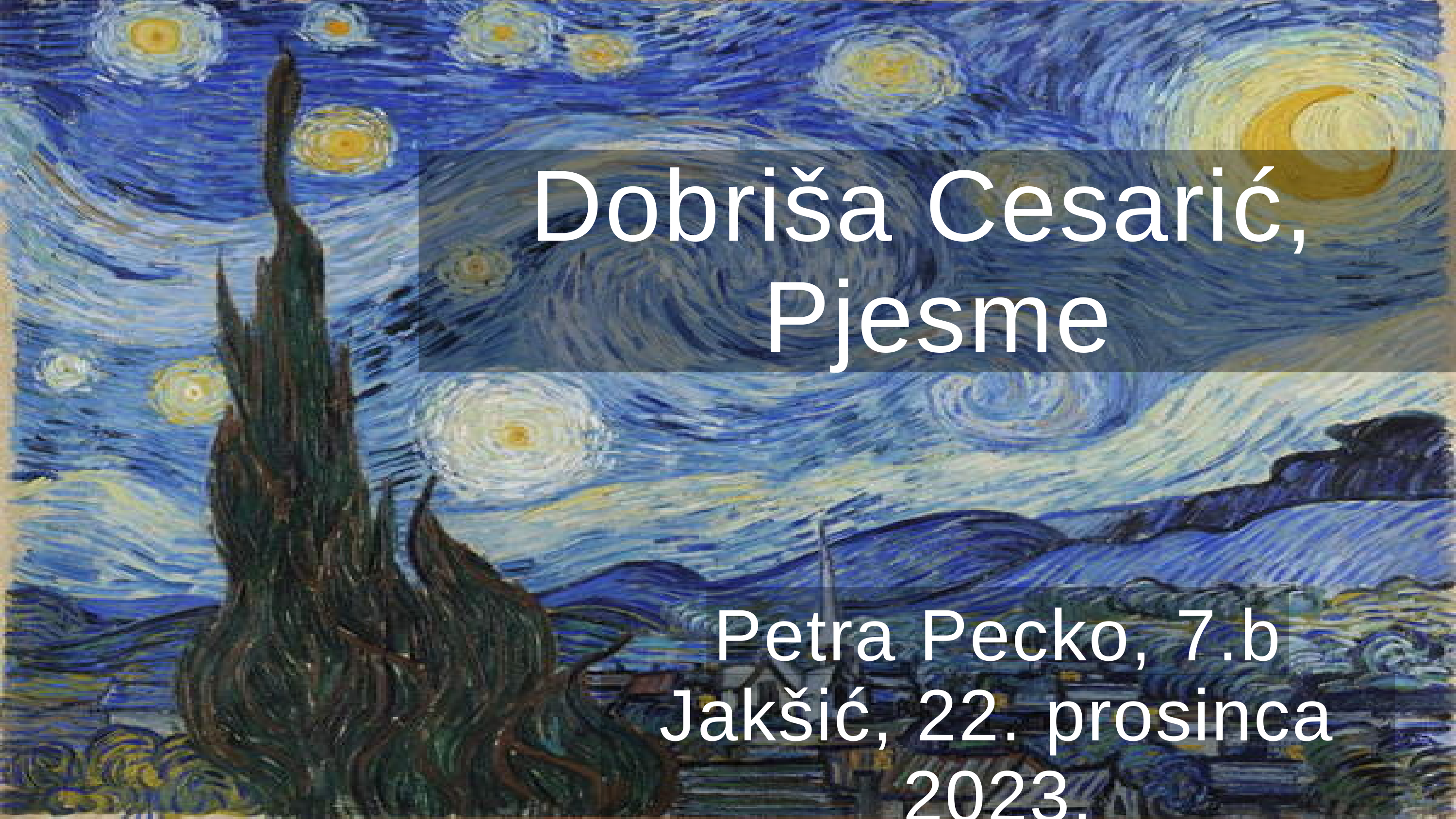

Dobriša Cesarić,
Pjesme
Petra Pecko, 7.b
Jakšić, 22. prosinca 2023.